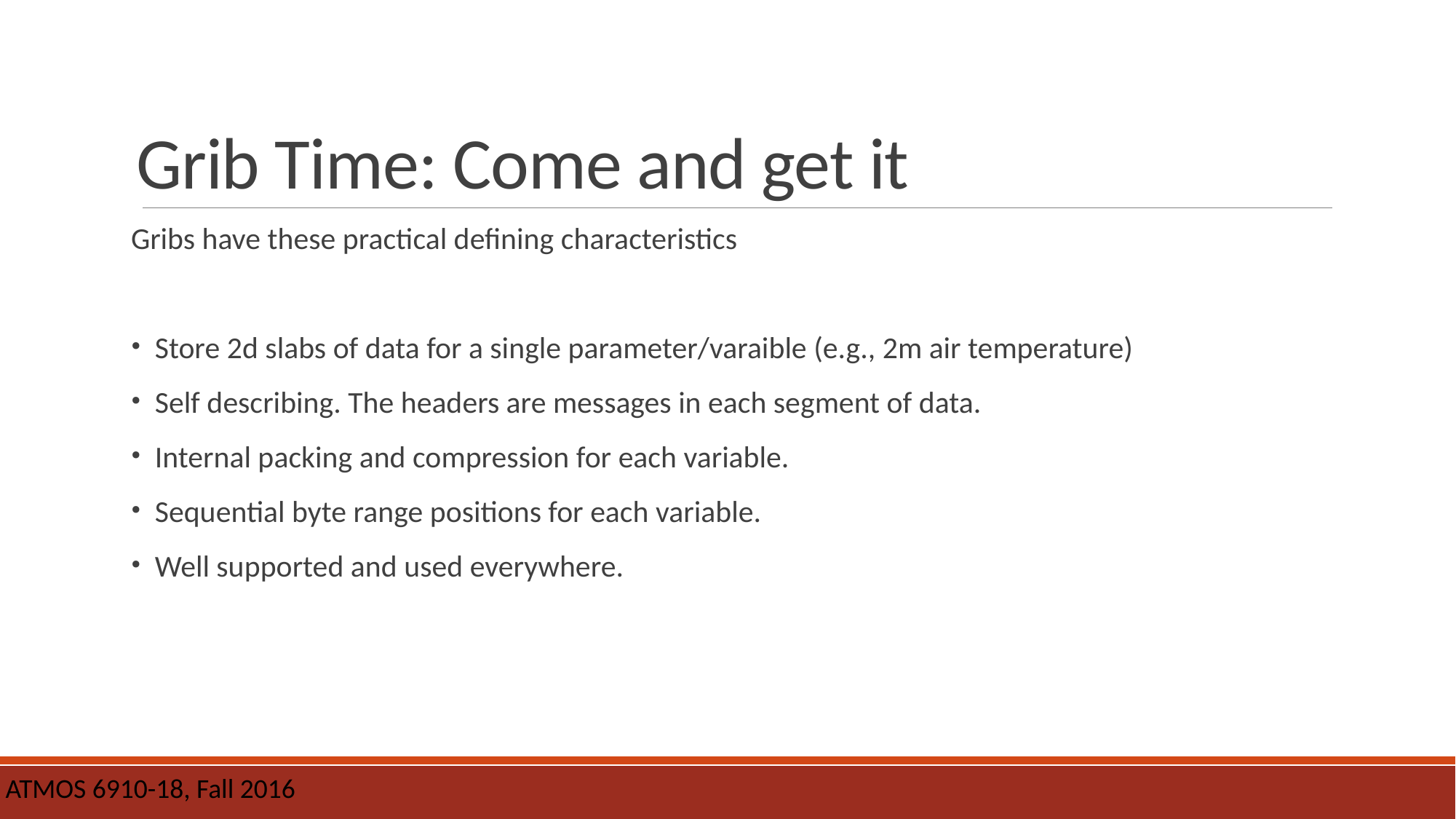

# Grib Time: Come and get it
Gribs have these practical defining characteristics

Store 2d slabs of data for a single parameter/varaible (e.g., 2m air temperature)
Self describing. The headers are messages in each segment of data.
Internal packing and compression for each variable.
Sequential byte range positions for each variable.
Well supported and used everywhere.